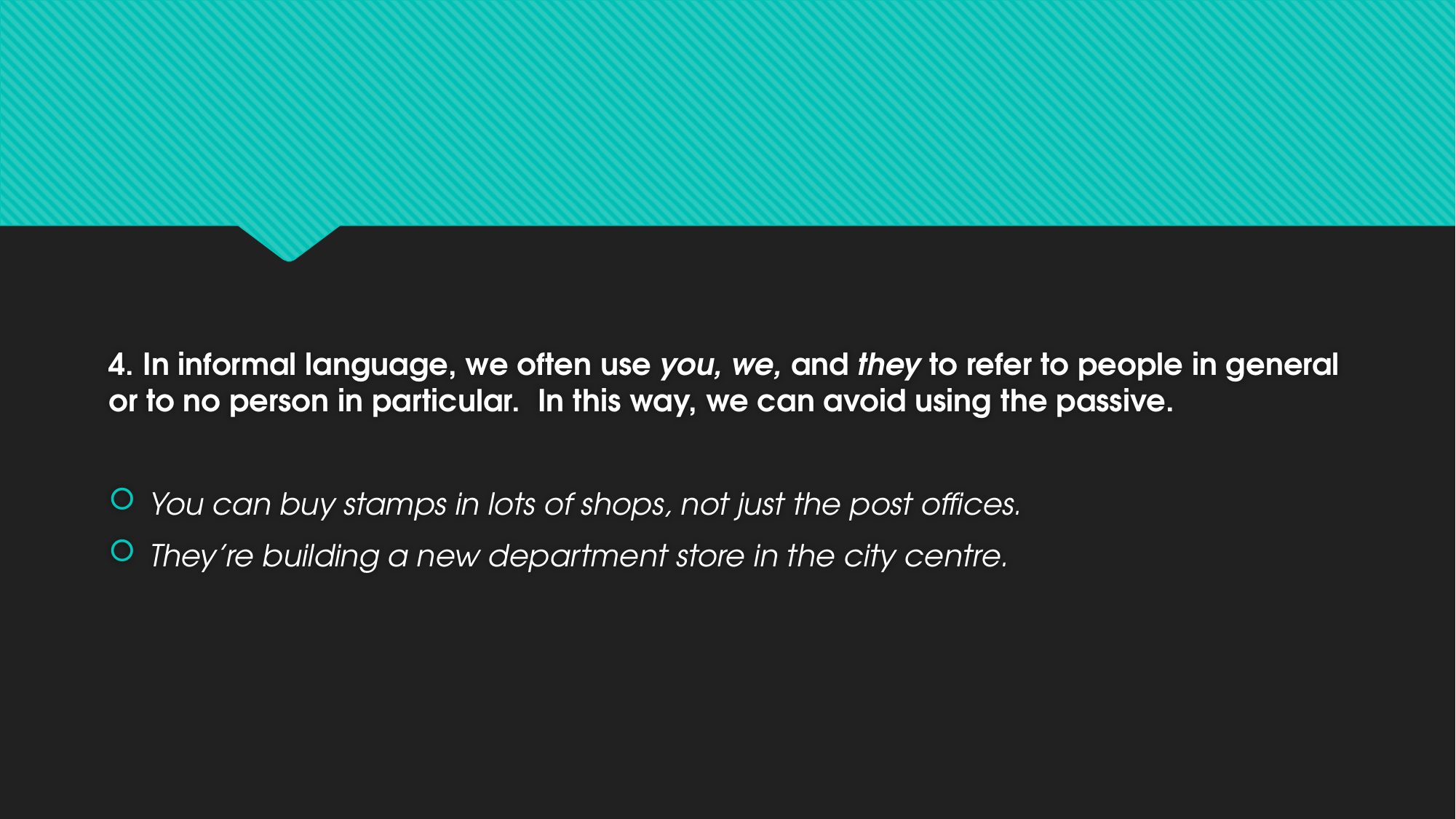

#
4. In informal language, we often use you, we, and they to refer to people in general or to no person in particular.  In this way, we can avoid using the passive.

You can buy stamps in lots of shops, not just the post offices.
They’re building a new department store in the city centre.